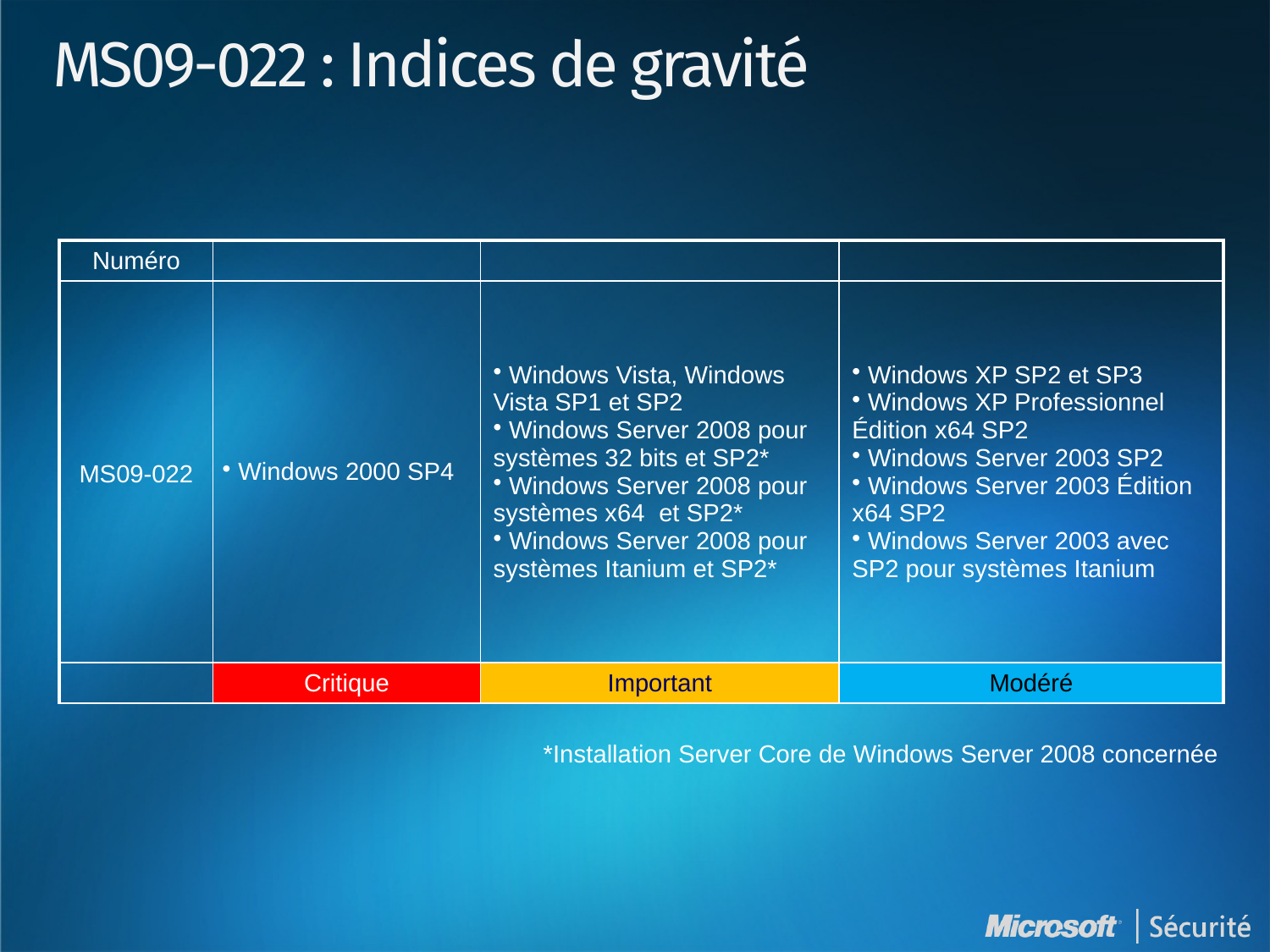

# MS09-022 : Indices de gravité
| Numéro |  |  |  |
| --- | --- | --- | --- |
| MS09-022 | Windows 2000 SP4 | Windows Vista, Windows Vista SP1 et SP2 Windows Server 2008 pour systèmes 32 bits et SP2\* Windows Server 2008 pour systèmes x64 et SP2\* Windows Server 2008 pour systèmes Itanium et SP2\* | Windows XP SP2 et SP3 Windows XP Professionnel Édition x64 SP2 Windows Server 2003 SP2 Windows Server 2003 Édition x64 SP2 Windows Server 2003 avec SP2 pour systèmes Itanium |
|  | Critique | Important | Modéré |
*Installation Server Core de Windows Server 2008 concernée